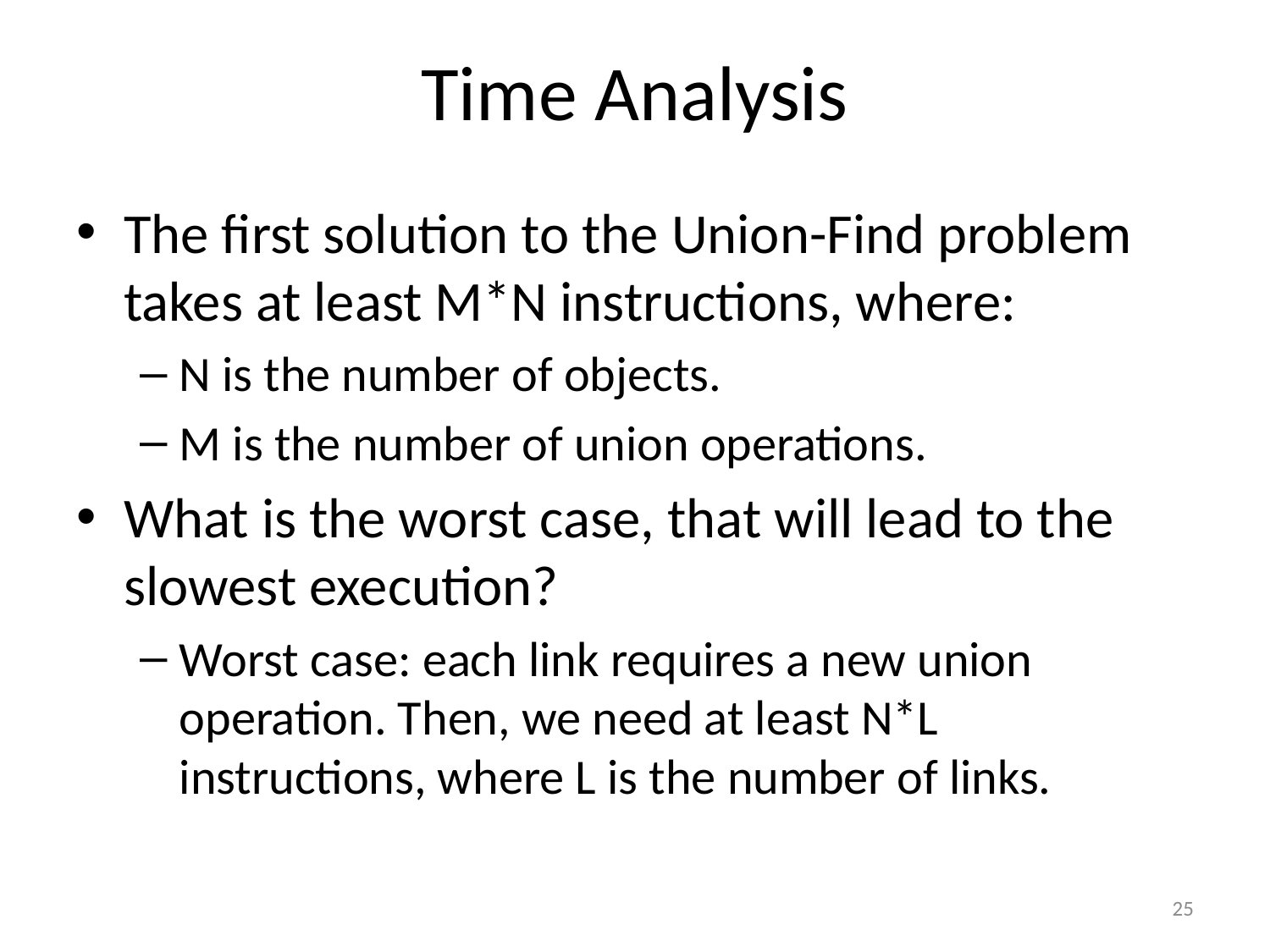

# Time Analysis
The first solution to the Union-Find problem takes at least M*N instructions, where:
N is the number of objects.
M is the number of union operations.
What is the worst case, that will lead to the slowest execution?
Worst case: each link requires a new union operation. Then, we need at least N*L instructions, where L is the number of links.
25